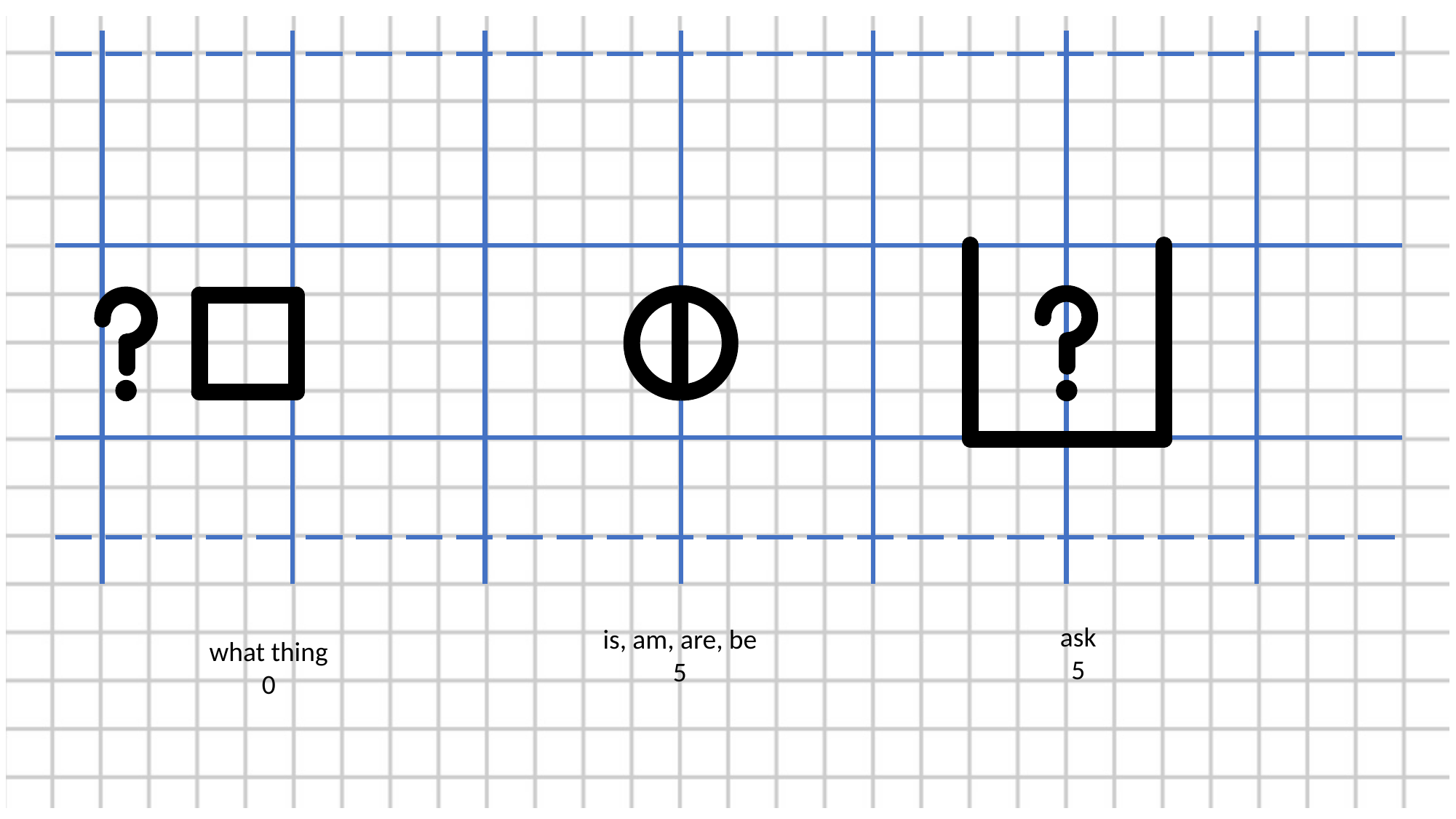

ask
5
is, am, are, be
5
what thing
0